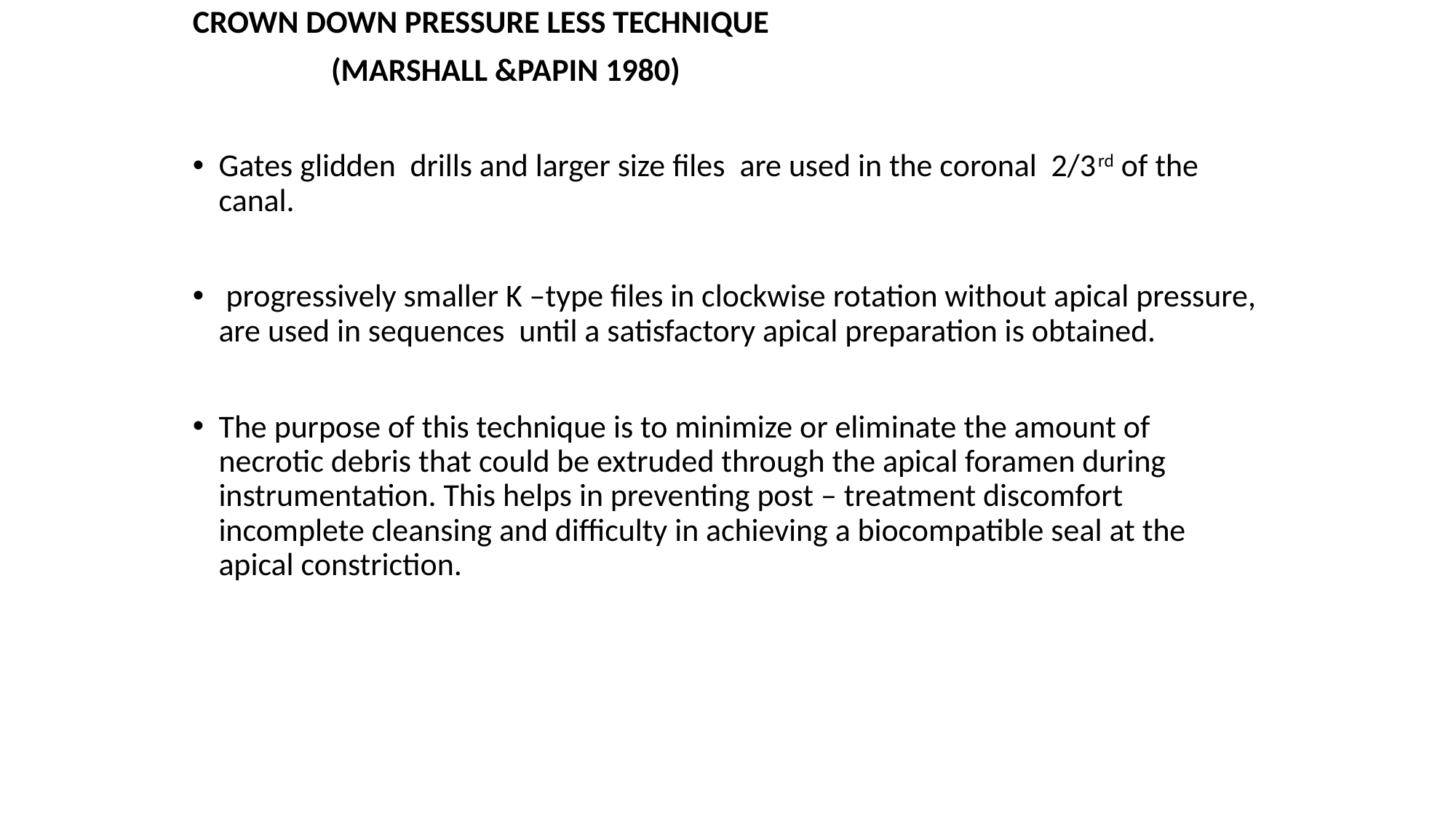

CROWN DOWN PRESSURE LESS TECHNIQUE
                   (MARSHALL &PAPIN 1980)

Gates glidden  drills and larger size files  are used in the coronal  2/3rd of the canal.

 progressively smaller K –type files in clockwise rotation without apical pressure, are used in sequences  until a satisfactory apical preparation is obtained.

The purpose of this technique is to minimize or eliminate the amount of necrotic debris that could be extruded through the apical foramen during instrumentation. This helps in preventing post – treatment discomfort incomplete cleansing and difficulty in achieving a biocompatible seal at the apical constriction.